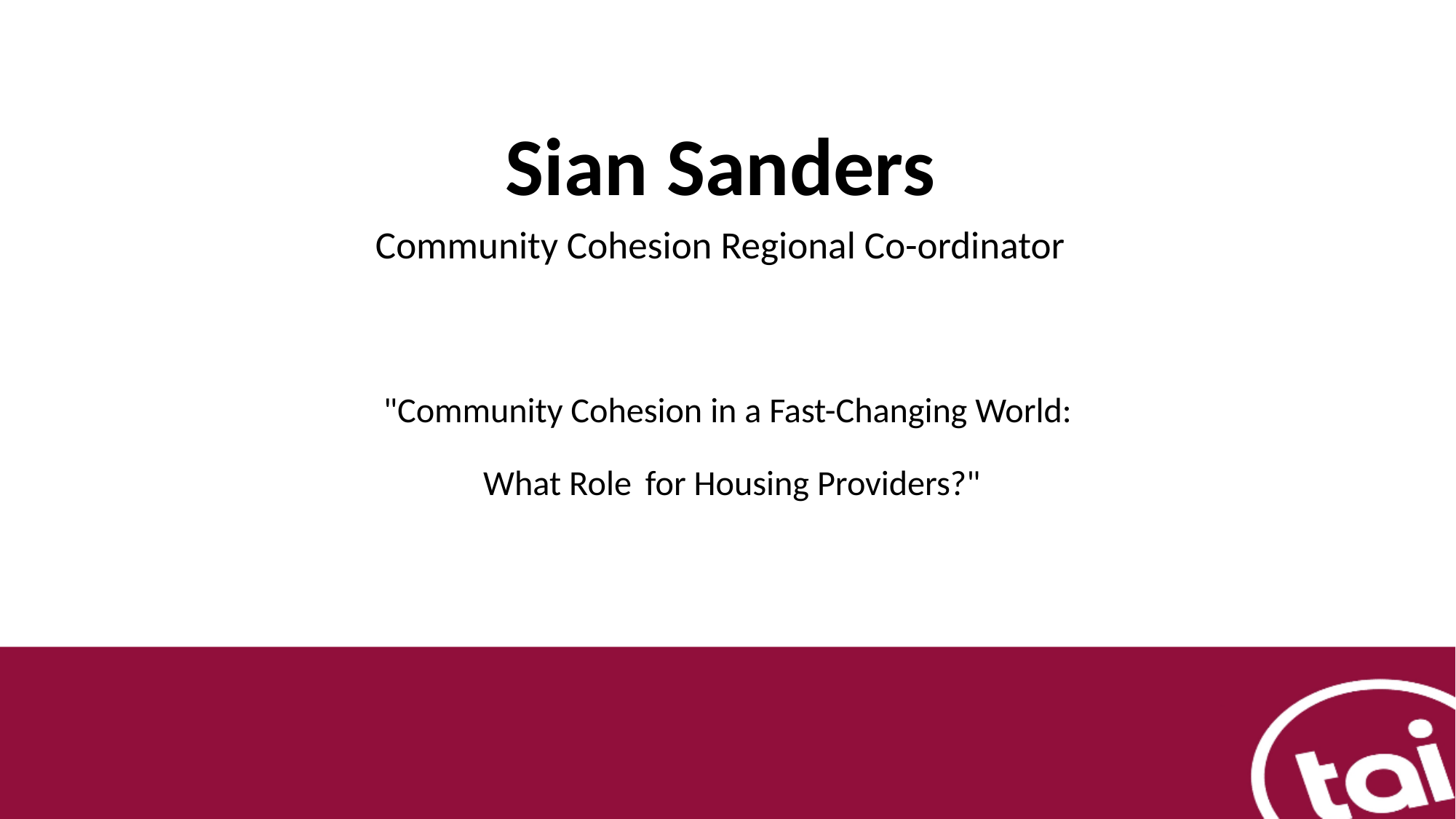

Sian Sanders
Community Cohesion Regional Co-ordinator
"Community Cohesion in a Fast-Changing World:
What Role for Housing Providers?"